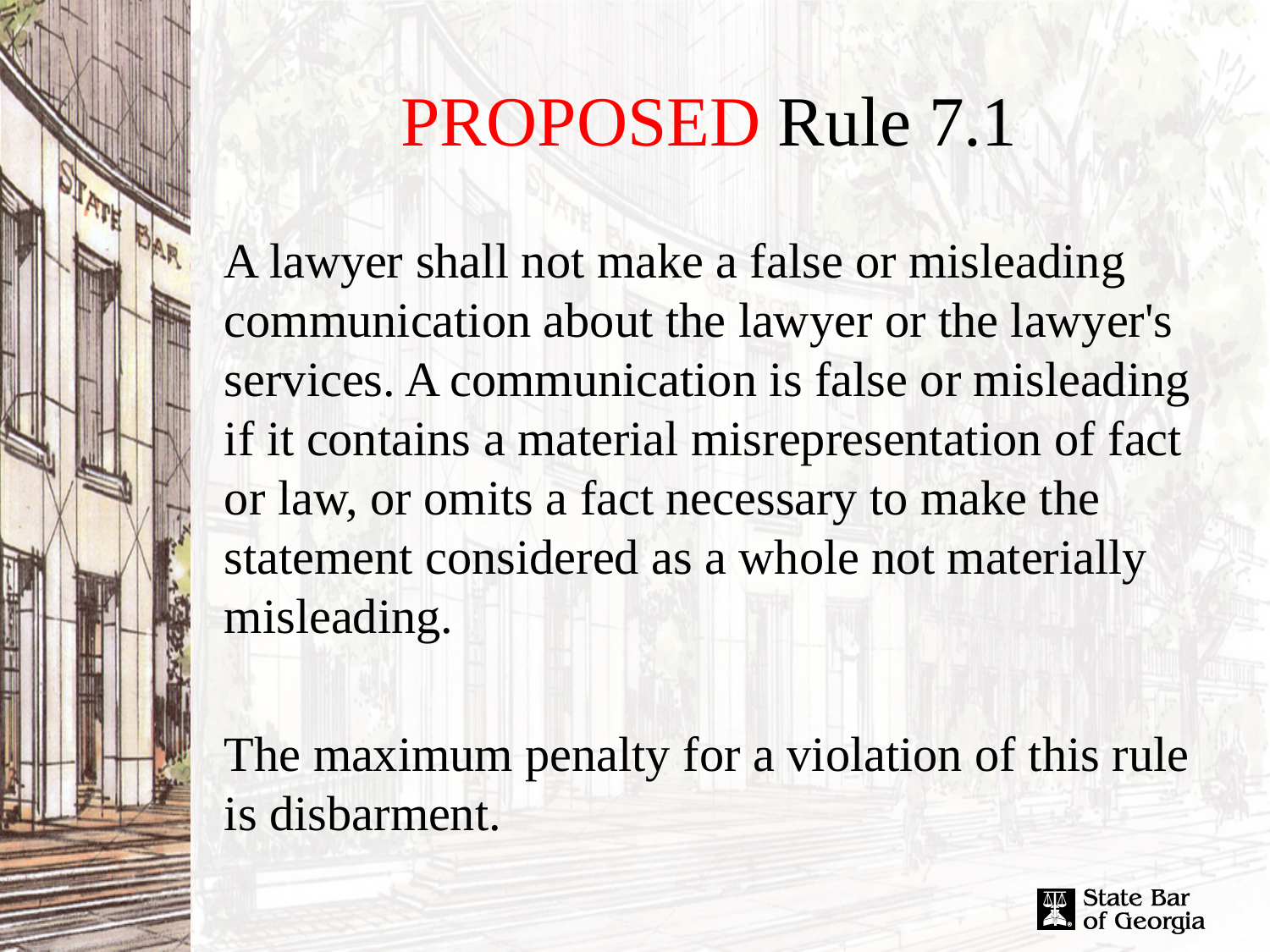

# PROPOSED Rule 7.1
A lawyer shall not make a false or misleading communication about the lawyer or the lawyer's services. A communication is false or misleading if it contains a material misrepresentation of fact or law, or omits a fact necessary to make the statement considered as a whole not materially misleading.

The maximum penalty for a violation of this rule is disbarment.